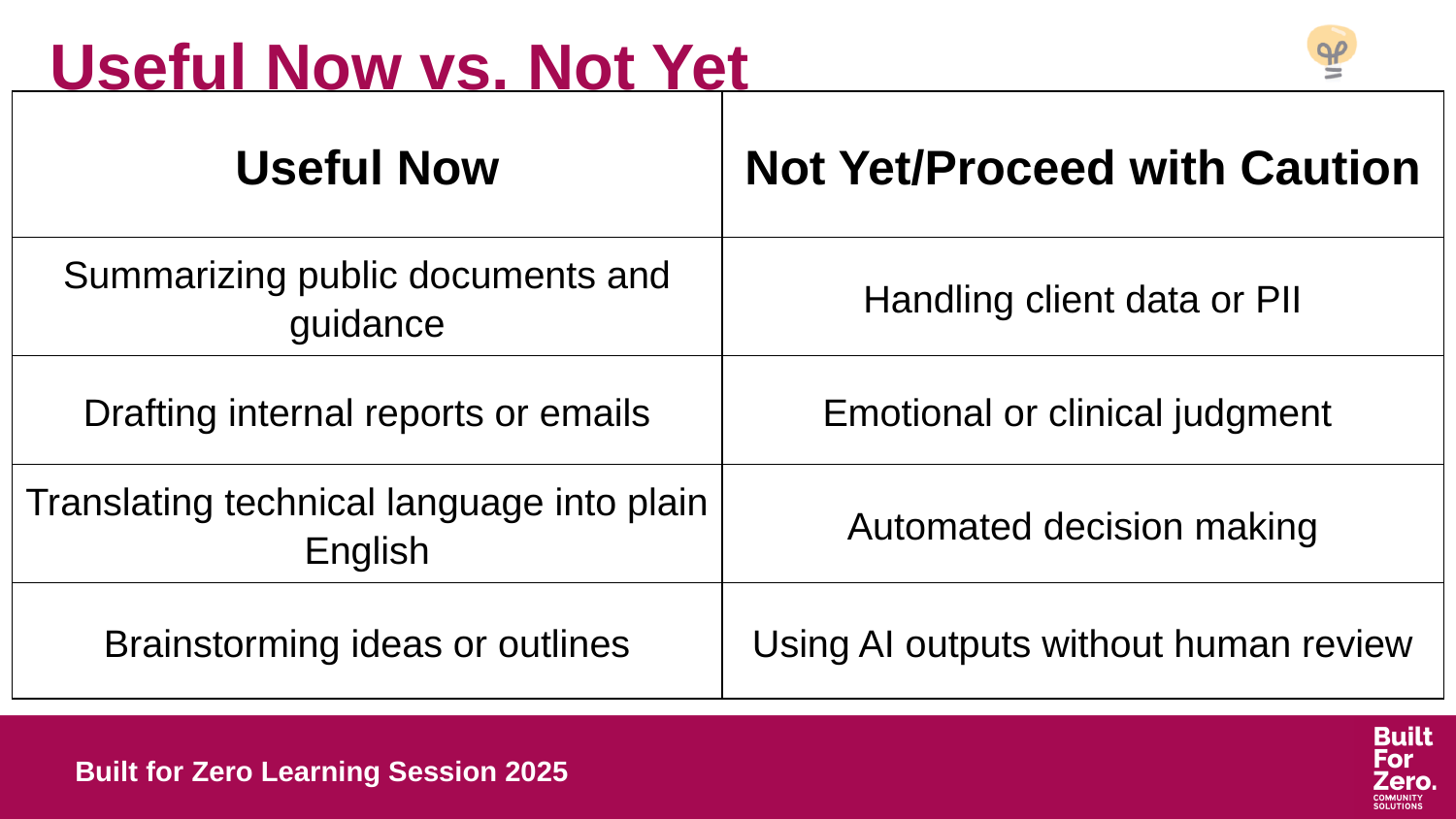

# Useful Now vs. Not Yet

| Useful Now | Not Yet/Proceed with Caution |
| --- | --- |
| Summarizing public documents and guidance | Handling client data or PII |
| Drafting internal reports or emails | Emotional or clinical judgment |
| Translating technical language into plain English | Automated decision making |
| Brainstorming ideas or outlines | Using AI outputs without human review |